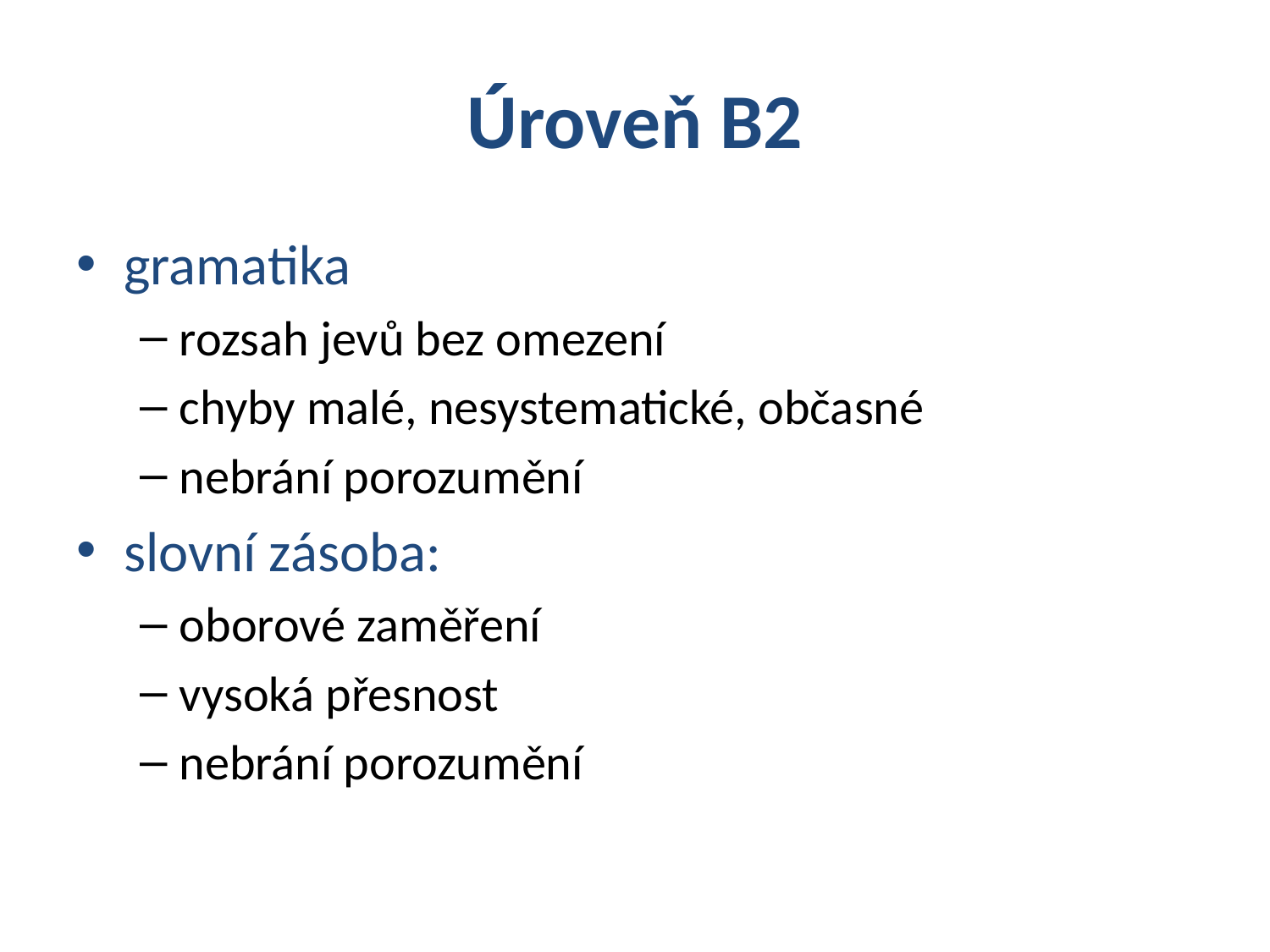

# Úroveň B2
gramatika
rozsah jevů bez omezení
chyby malé, nesystematické, občasné
nebrání porozumění
slovní zásoba:
oborové zaměření
vysoká přesnost
nebrání porozumění